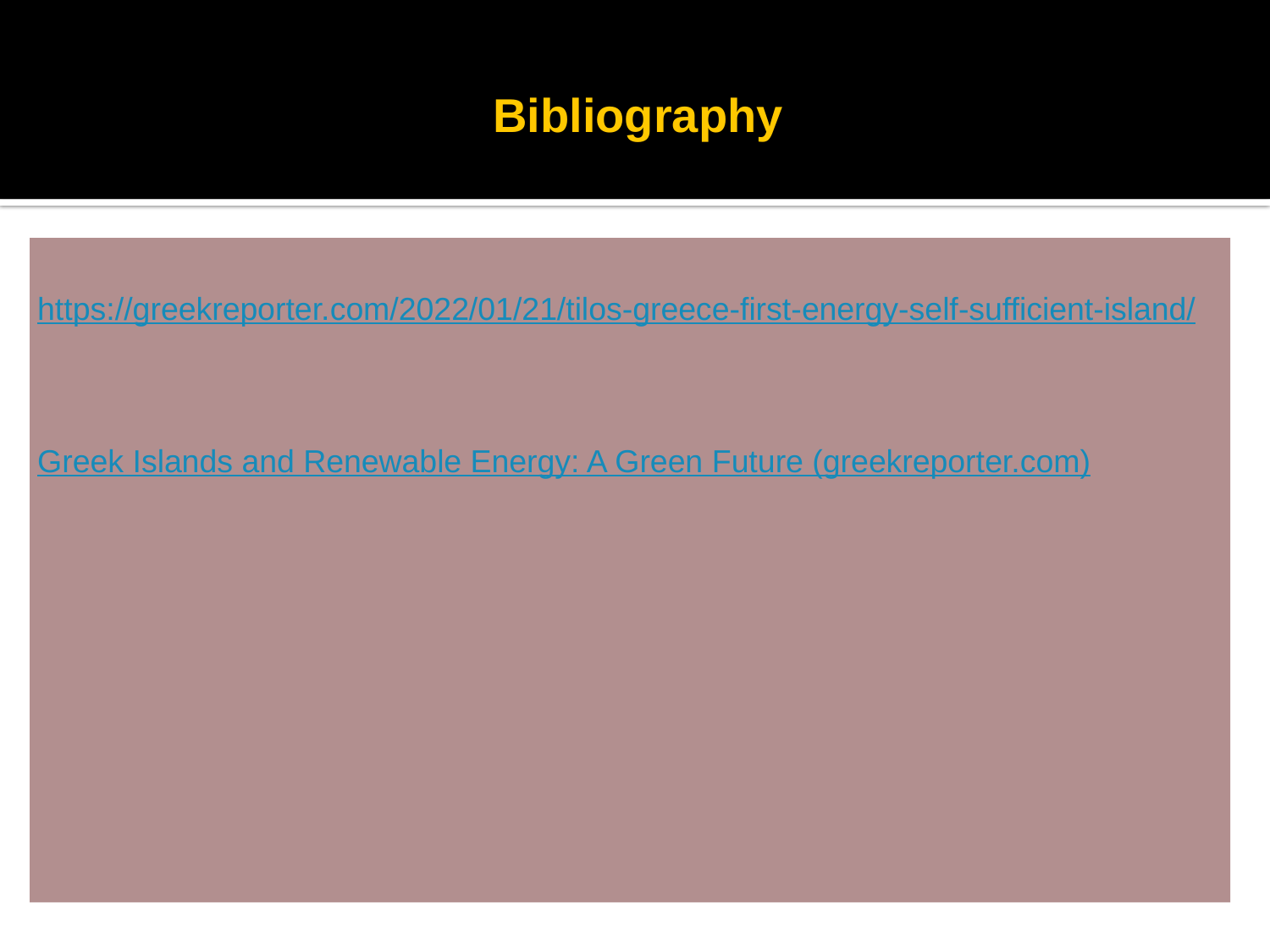

# Bibliography

https://greekreporter.com/2022/01/21/tilos-greece-first-energy-self-sufficient-island/

Greek Islands and Renewable Energy: A Green Future (greekreporter.com)